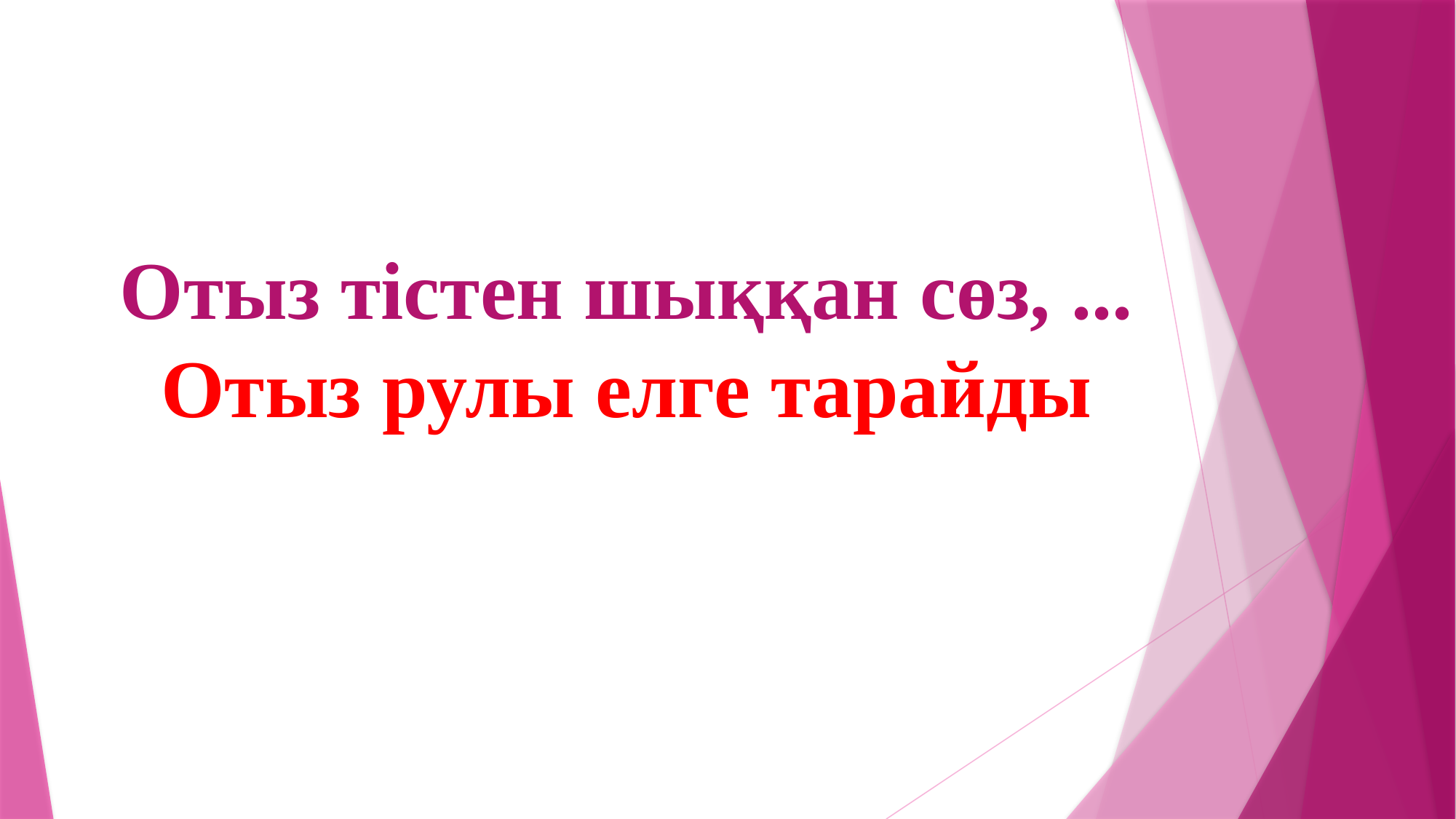

Отыз тістен шыққан сөз, ...
 Отыз рулы елге тарайды